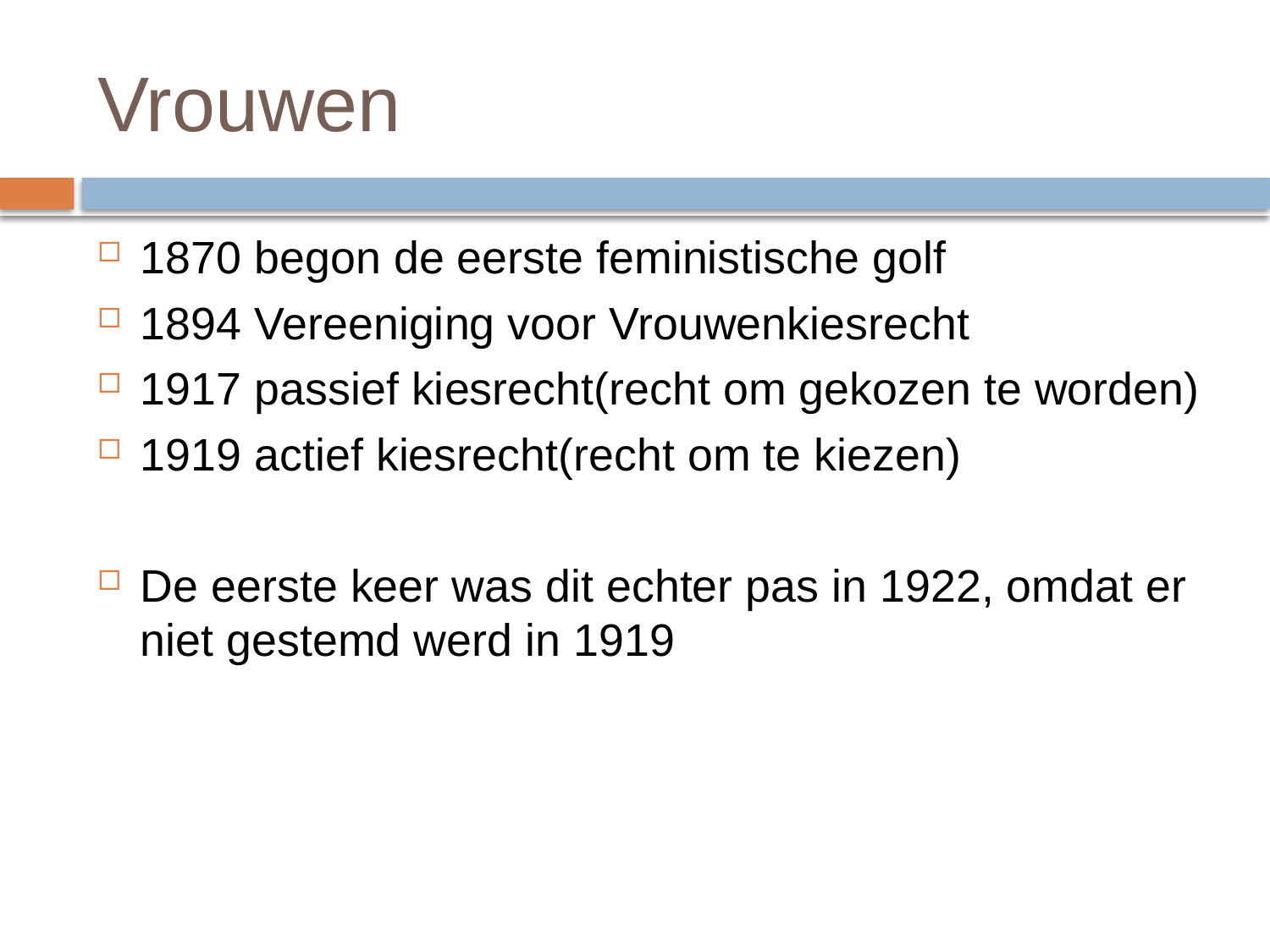

# Vrouwen
1870 begon de eerste feministische golf
1894 Vereeniging voor Vrouwenkiesrecht
1917 passief kiesrecht(recht om gekozen te worden)
1919 actief kiesrecht(recht om te kiezen)

De eerste keer was dit echter pas in 1922, omdat er niet gestemd werd in 1919